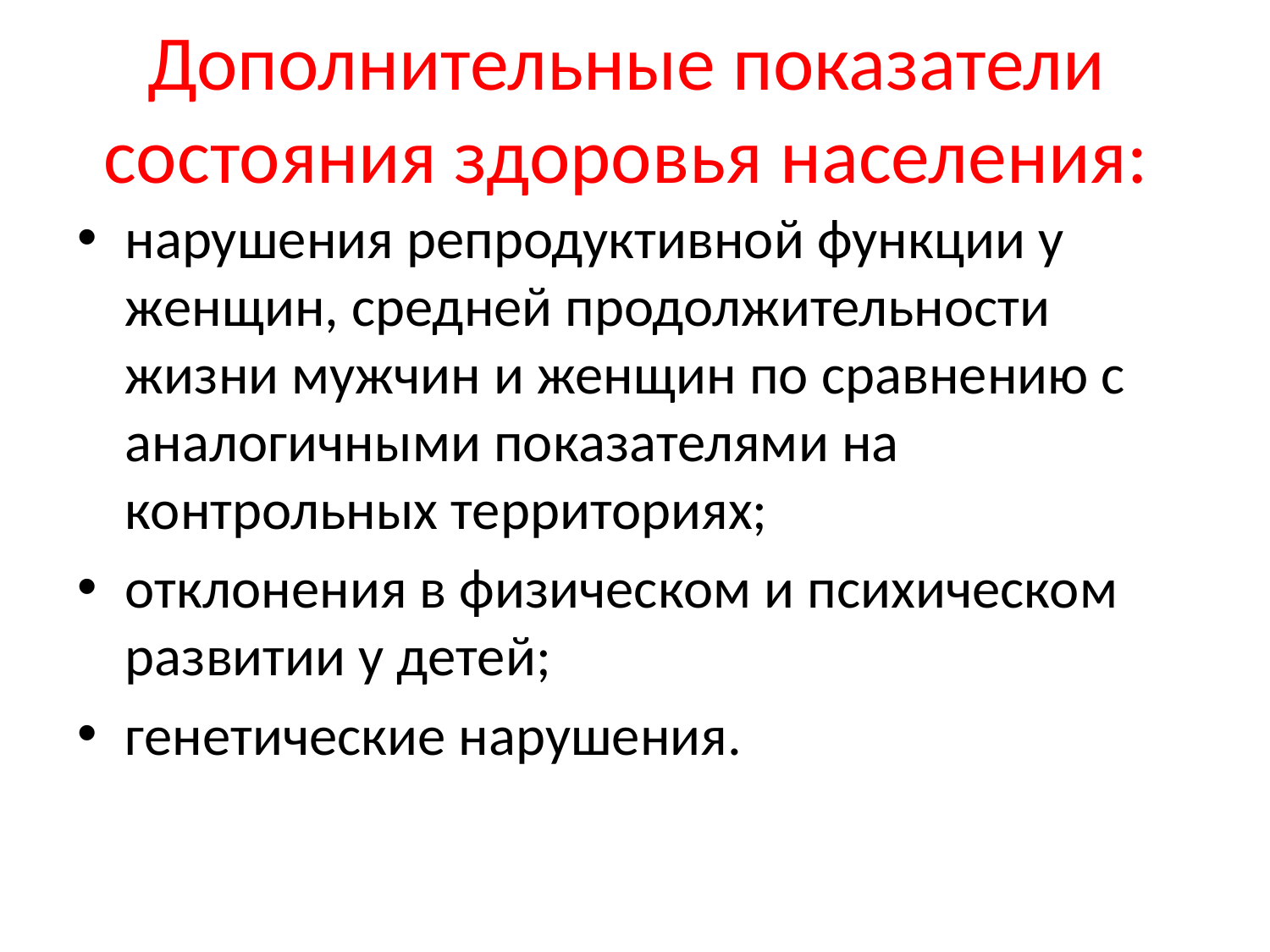

# Дополнительные показатели состояния здоровья населения:
нарушения репродуктивной функции у женщин, средней продолжительности жизни мужчин и женщин по сравнению с аналогичными показателями на контрольных территориях;
отклонения в физическом и психическом развитии у детей;
генетические нарушения.